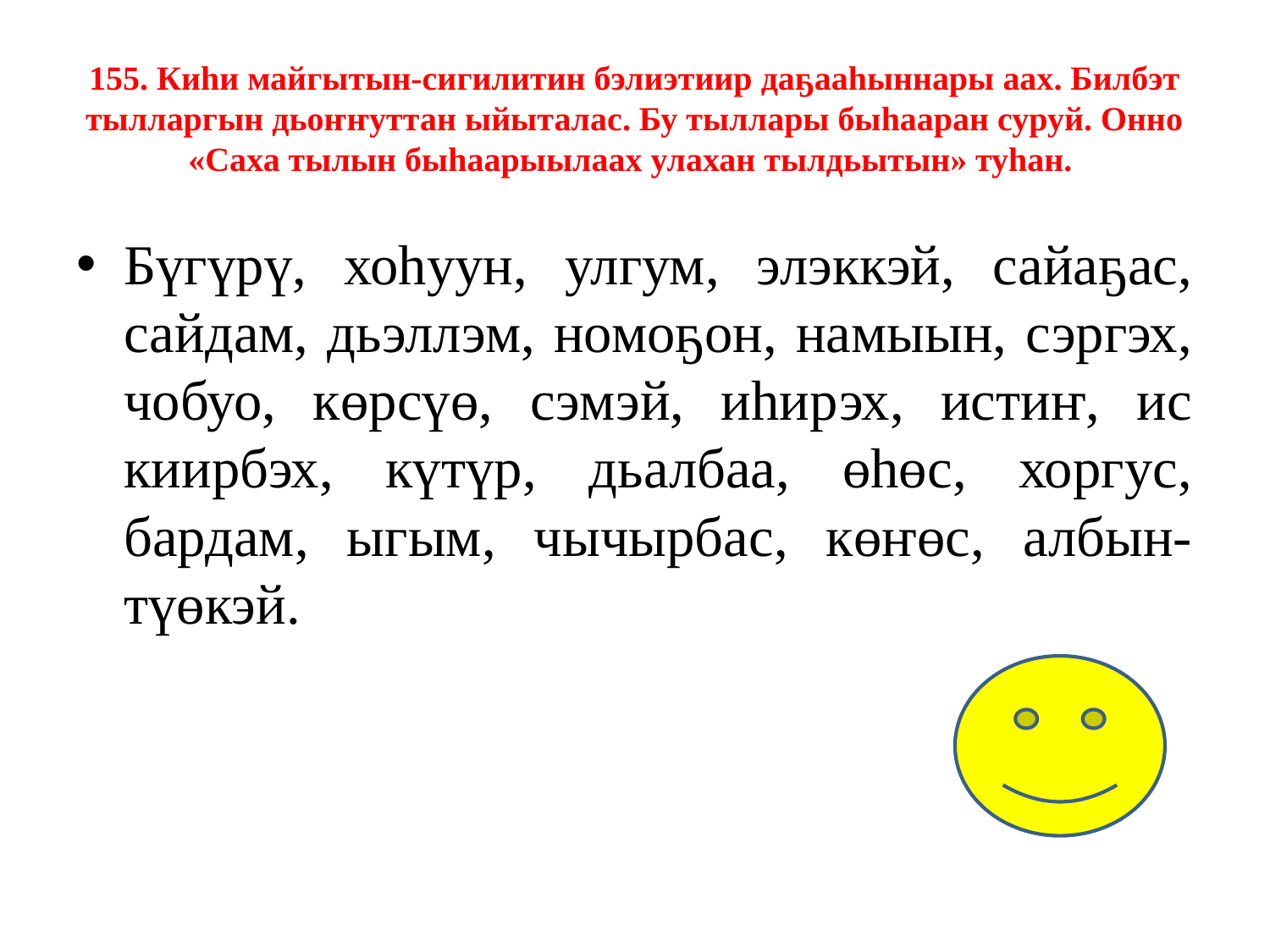

# 155. Киһи майгытын-сигилитин бэлиэтиир даҕааһыннары аах. Билбэт тылларгын дьоҥҥуттан ыйыталас. Бу тыллары быһааран суруй. Онно «Саха тылын быһаарыылаах улахан тылдьытын» туһан.
Бүгүрү, хоһуун, улгум, элэккэй, сайаҕас, сайдам, дьэллэм, номоҕон, намыын, сэргэх, чобуо, көрсүө, сэмэй, иһирэх, истиҥ, ис киирбэх, күтүр, дьалбаа, өһөс, хоргус, бардам, ыгым, чычырбас, көҥөс, албын-түөкэй.